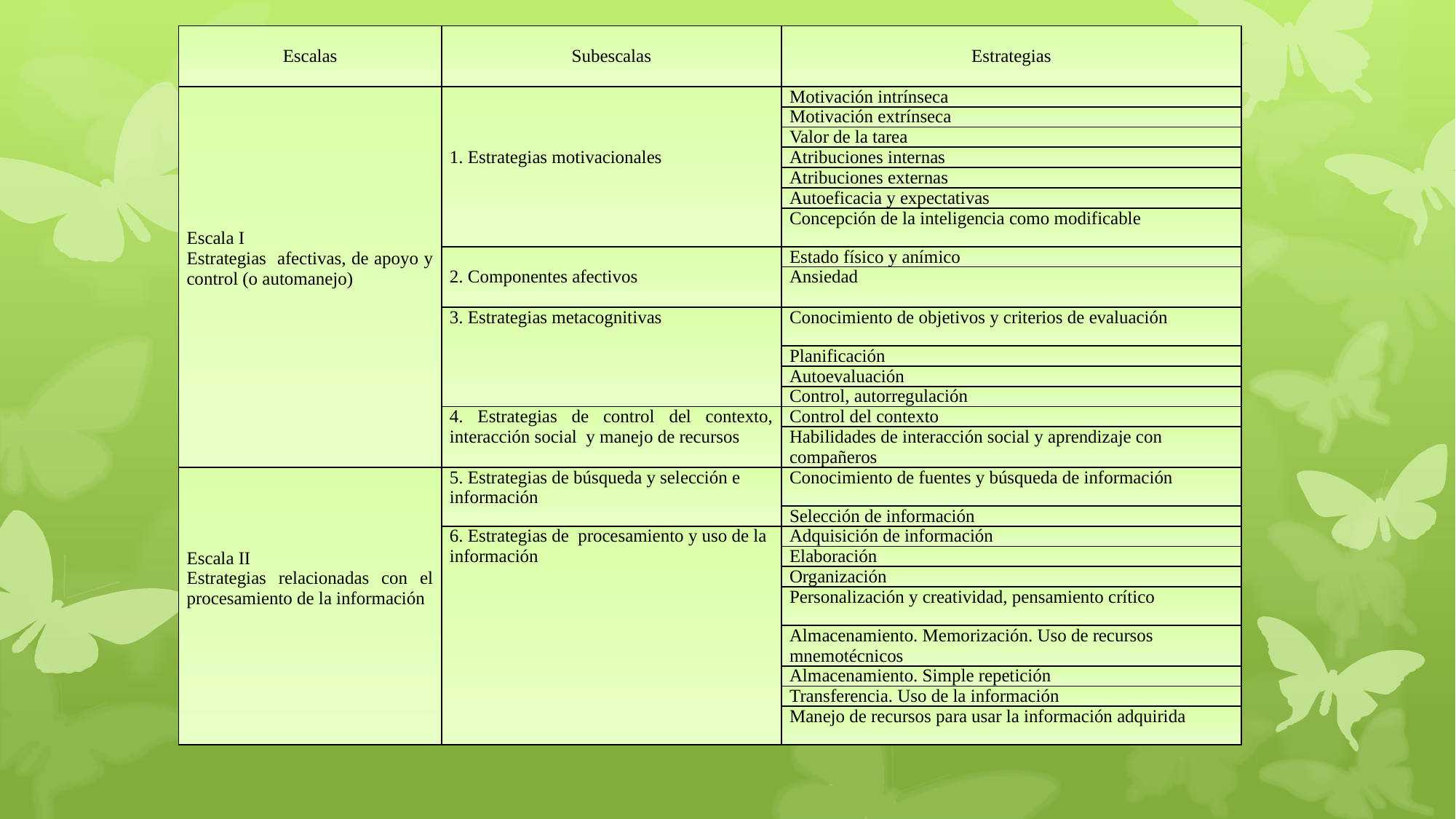

| Escalas | Subescalas | Estrategias |
| --- | --- | --- |
| Escala I Estrategias afectivas, de apoyo y control (o automanejo) | 1. Estrategias motivacionales | Motivación intrínseca |
|  |  | Motivación extrínseca |
|  |  | Valor de la tarea |
|  |  | Atribuciones internas |
|  |  | Atribuciones externas |
|  |  | Autoeficacia y expectativas |
|  |  | Concepción de la inteligencia como modificable |
|  | 2. Componentes afectivos | Estado físico y anímico |
|  |  | Ansiedad |
|  | 3. Estrategias metacognitivas | Conocimiento de objetivos y criterios de evaluación |
|  |  | Planificación |
|  |  | Autoevaluación |
|  |  | Control, autorregulación |
|  | 4. Estrategias de control del contexto, interacción social y manejo de recursos | Control del contexto |
|  |  | Habilidades de interacción social y aprendizaje con compañeros |
| Escala II Estrategias relacionadas con el procesamiento de la información | 5. Estrategias de búsqueda y selección e información | Conocimiento de fuentes y búsqueda de información |
|  |  | Selección de información |
|  | 6. Estrategias de procesamiento y uso de la información | Adquisición de información |
|  |  | Elaboración |
|  |  | Organización |
|  |  | Personalización y creatividad, pensamiento crítico |
|  |  | Almacenamiento. Memorización. Uso de recursos mnemotécnicos |
|  |  | Almacenamiento. Simple repetición |
|  |  | Transferencia. Uso de la información |
|  |  | Manejo de recursos para usar la información adquirida |